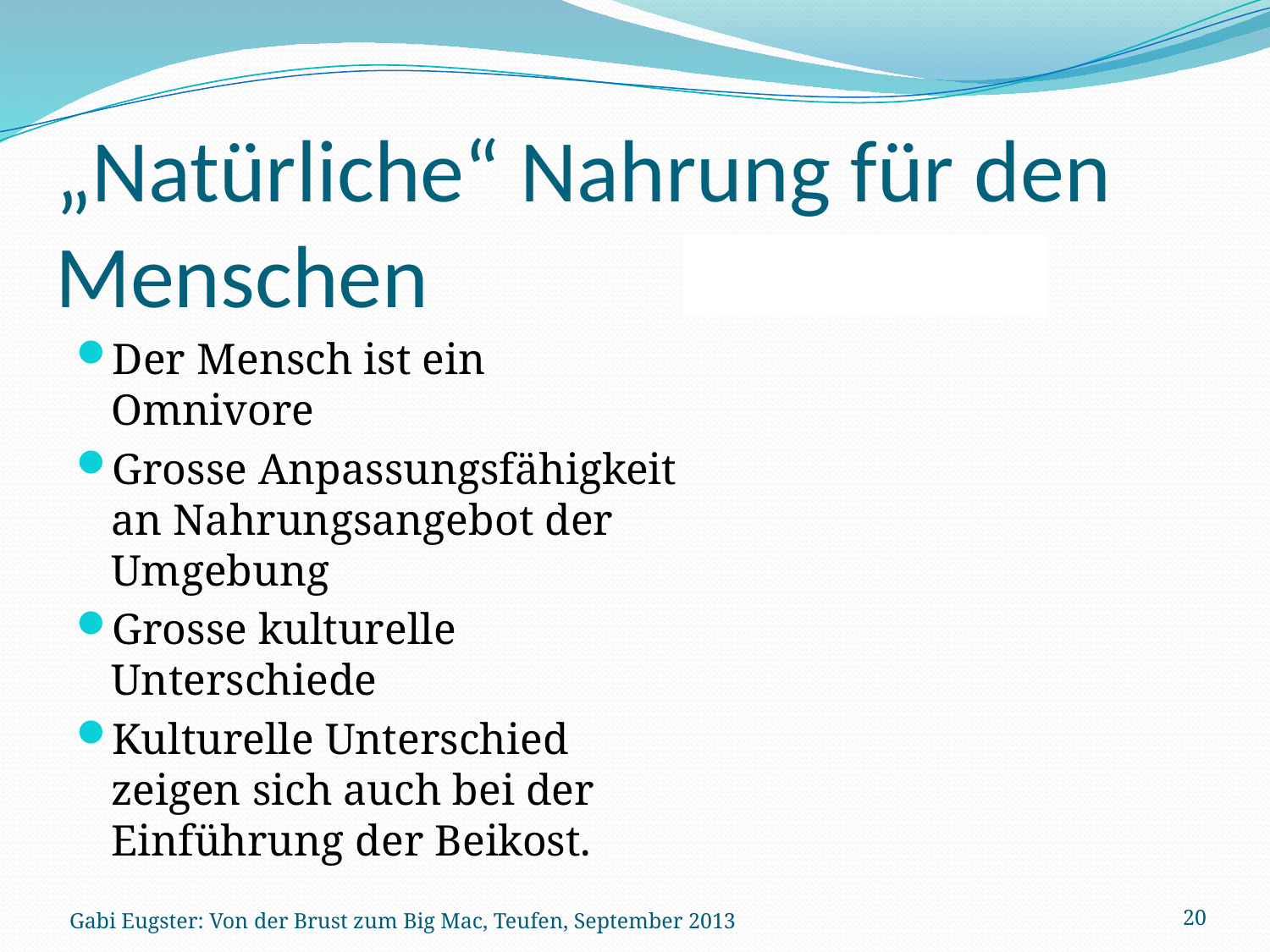

# „Natürliche“ Nahrung für den Menschen

Der Mensch ist ein Omnivore
Grosse Anpassungsfähigkeit an Nahrungsangebot der Umgebung
Grosse kulturelle Unterschiede
Kulturelle Unterschied zeigen sich auch bei der Einführung der Beikost.
Gabi Eugster: Von der Brust zum Big Mac, Teufen, September 2013
20